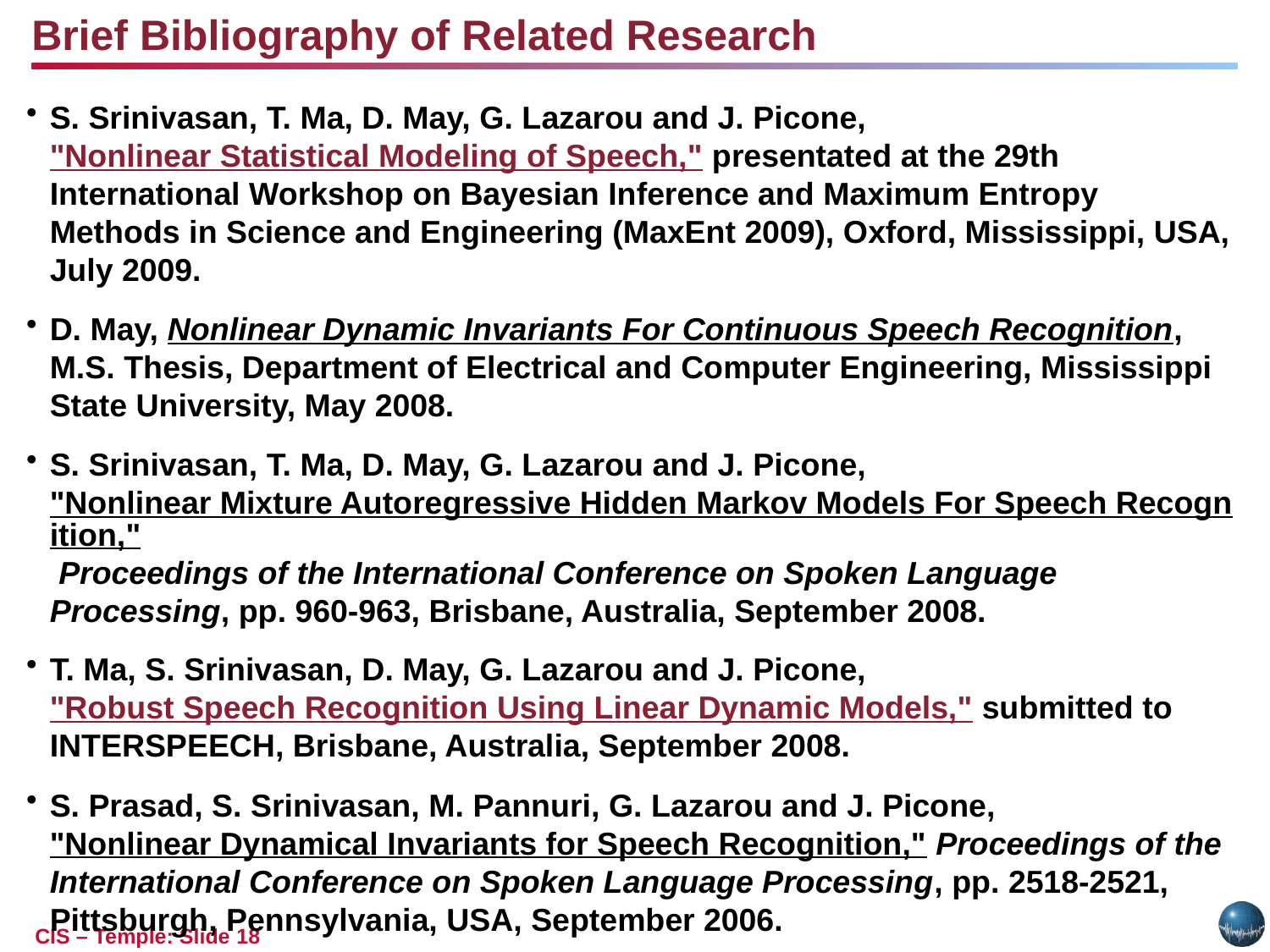

Brief Bibliography of Related Research

S. Srinivasan, T. Ma, D. May, G. Lazarou and J. Picone, "Nonlinear Statistical Modeling of Speech," presentated at the 29th International Workshop on Bayesian Inference and Maximum Entropy Methods in Science and Engineering (MaxEnt 2009), Oxford, Mississippi, USA, July 2009.
D. May, Nonlinear Dynamic Invariants For Continuous Speech Recognition, M.S. Thesis, Department of Electrical and Computer Engineering, Mississippi State University, May 2008.
S. Srinivasan, T. Ma, D. May, G. Lazarou and J. Picone, "Nonlinear Mixture Autoregressive Hidden Markov Models For Speech Recognition," Proceedings of the International Conference on Spoken Language Processing, pp. 960-963, Brisbane, Australia, September 2008.
T. Ma, S. Srinivasan, D. May, G. Lazarou and J. Picone, "Robust Speech Recognition Using Linear Dynamic Models," submitted to INTERSPEECH, Brisbane, Australia, September 2008.
S. Prasad, S. Srinivasan, M. Pannuri, G. Lazarou and J. Picone, "Nonlinear Dynamical Invariants for Speech Recognition," Proceedings of the International Conference on Spoken Language Processing, pp. 2518-2521, Pittsburgh, Pennsylvania, USA, September 2006.